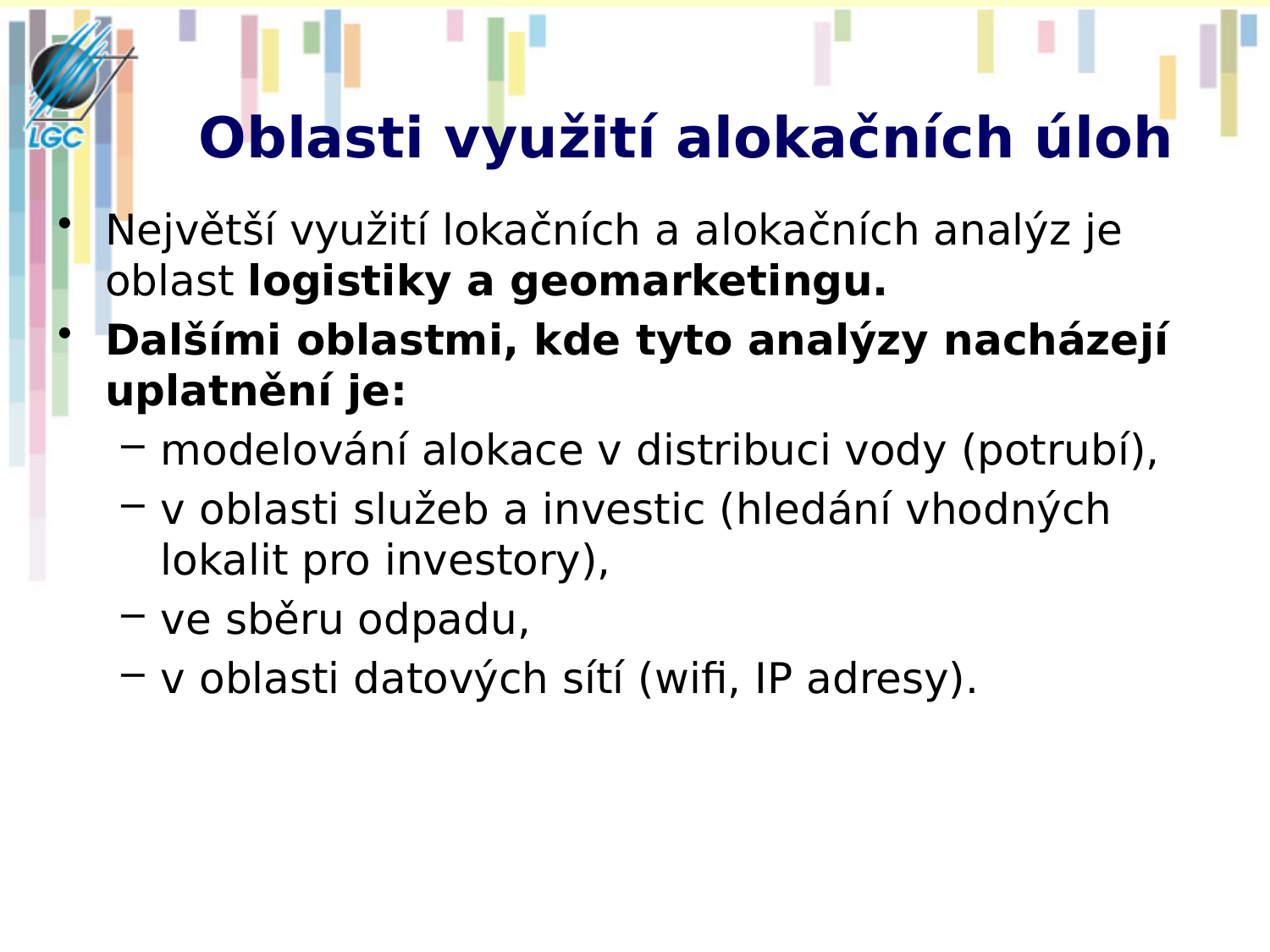

# Oblasti využití alokačních úloh
Největší využití lokačních a alokačních analýz je oblast logistiky a geomarketingu.
Dalšími oblastmi, kde tyto analýzy nacházejí uplatnění je:
modelování alokace v distribuci vody (potrubí),
v oblasti služeb a investic (hledání vhodných lokalit pro investory),
ve sběru odpadu,
v oblasti datových sítí (wifi, IP adresy).